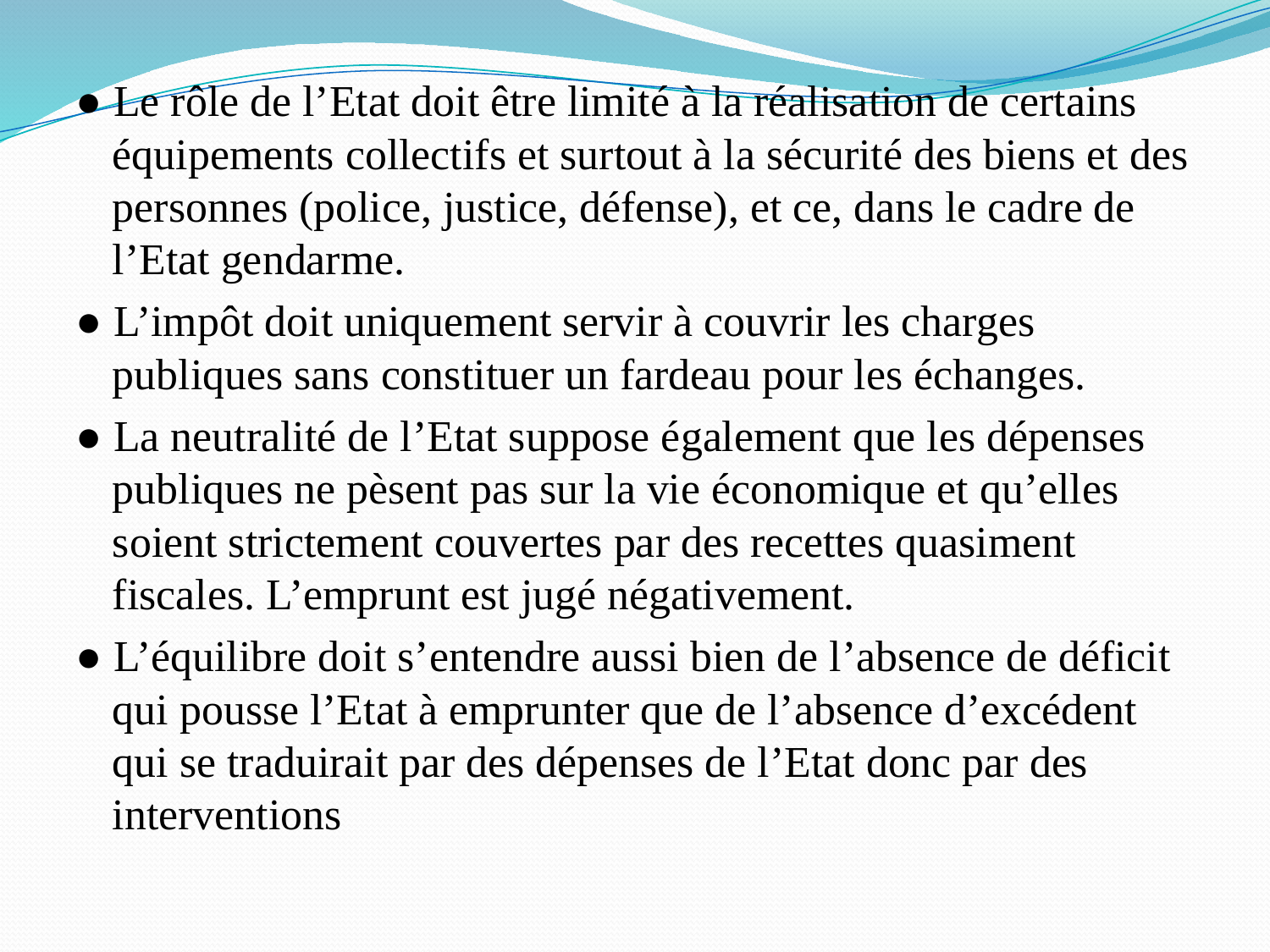

#
● Le rôle de l’Etat doit être limité à la réalisation de certains équipements collectifs et surtout à la sécurité des biens et des personnes (police, justice, défense), et ce, dans le cadre de l’Etat gendarme.
● L’impôt doit uniquement servir à couvrir les charges publiques sans constituer un fardeau pour les échanges.
● La neutralité de l’Etat suppose également que les dépenses publiques ne pèsent pas sur la vie économique et qu’elles soient strictement couvertes par des recettes quasiment fiscales. L’emprunt est jugé négativement.
● L’équilibre doit s’entendre aussi bien de l’absence de déficit qui pousse l’Etat à emprunter que de l’absence d’excédent qui se traduirait par des dépenses de l’Etat donc par des interventions